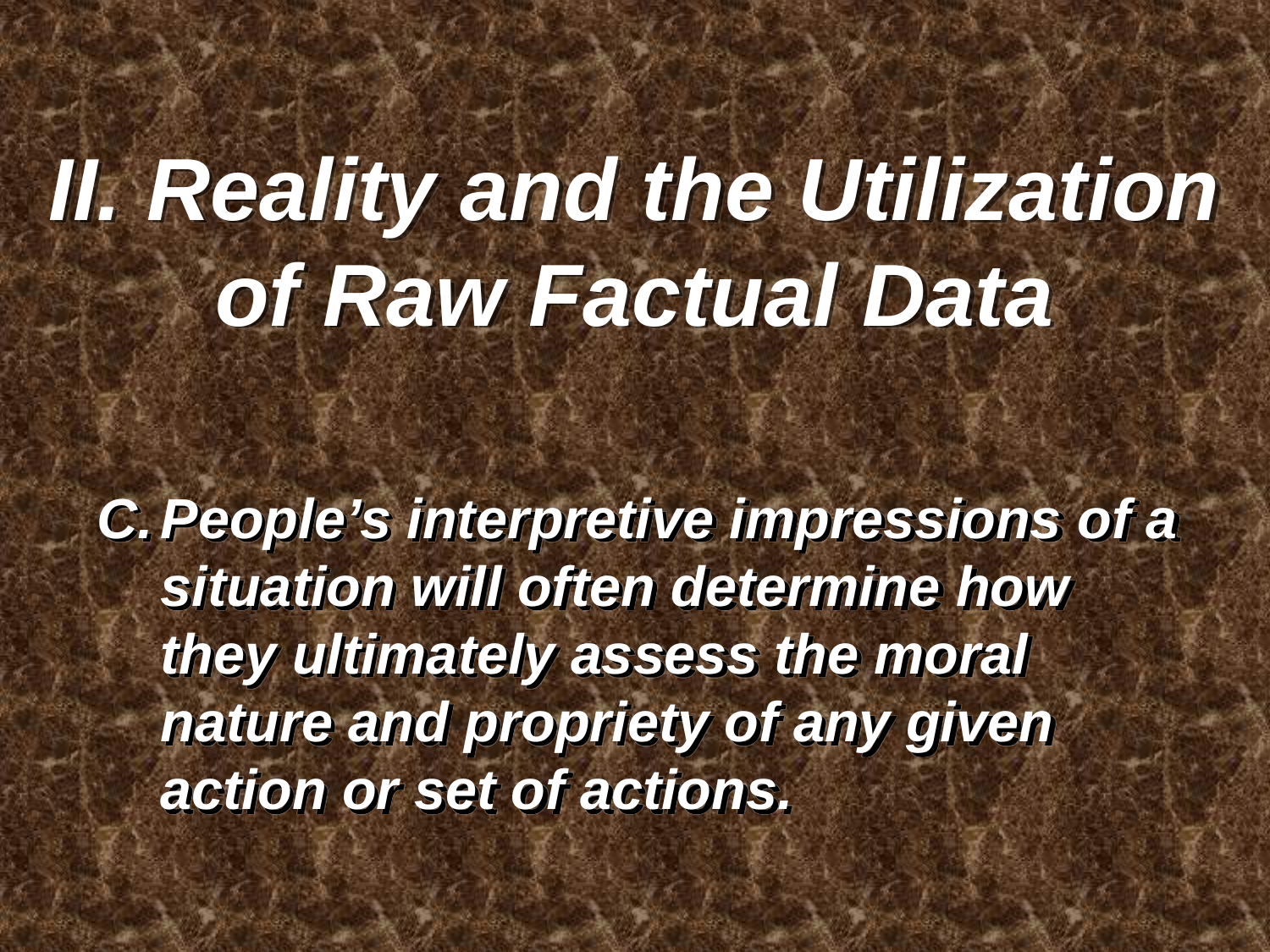

II. Reality and the Utilization of Raw Factual Data

People’s interpretive impressions of a situation will often determine how they ultimately assess the moral nature and propriety of any given action or set of actions.